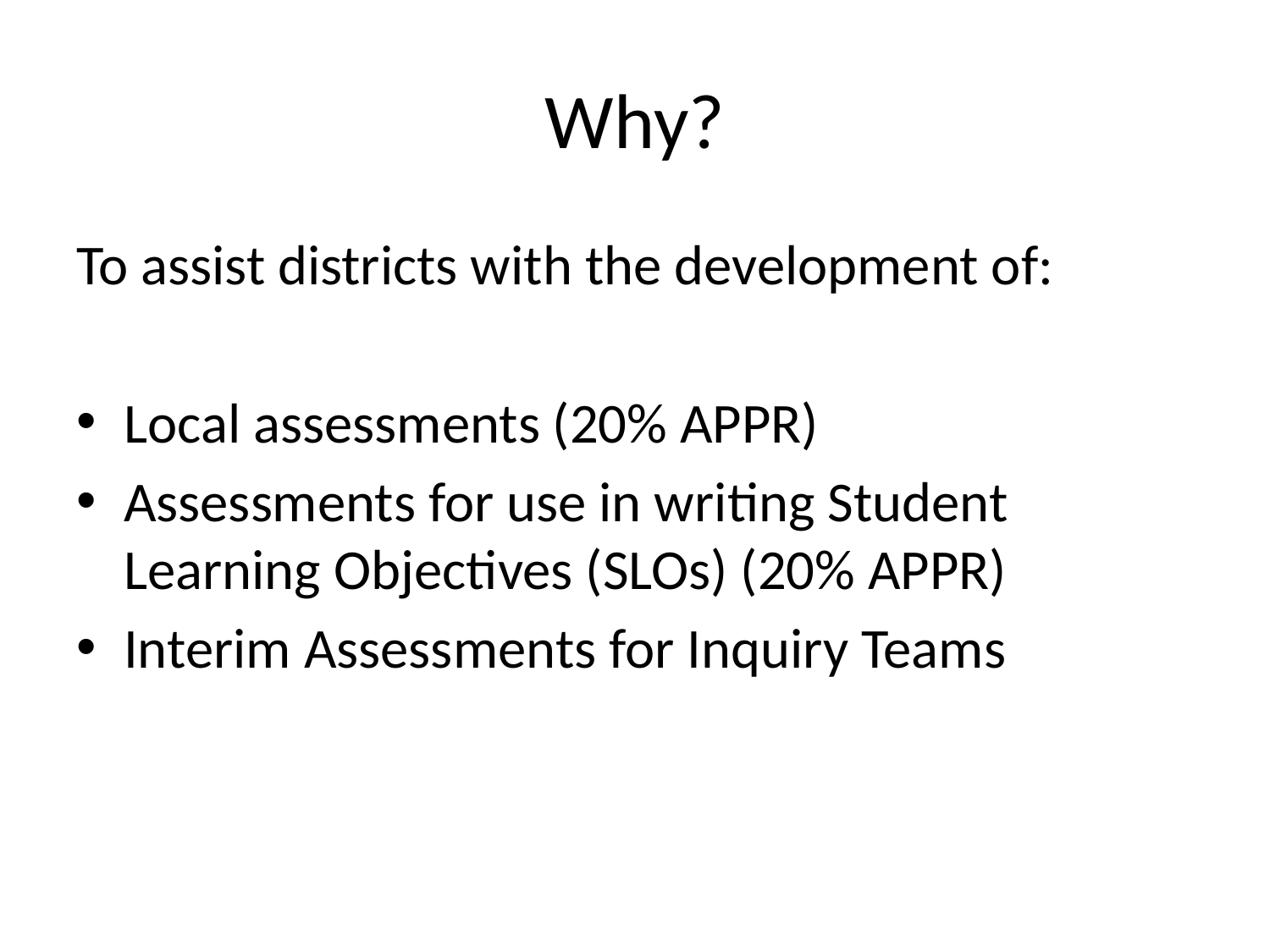

# Why?
To assist districts with the development of:

Local assessments (20% APPR)
Assessments for use in writing Student Learning Objectives (SLOs) (20% APPR)
Interim Assessments for Inquiry Teams